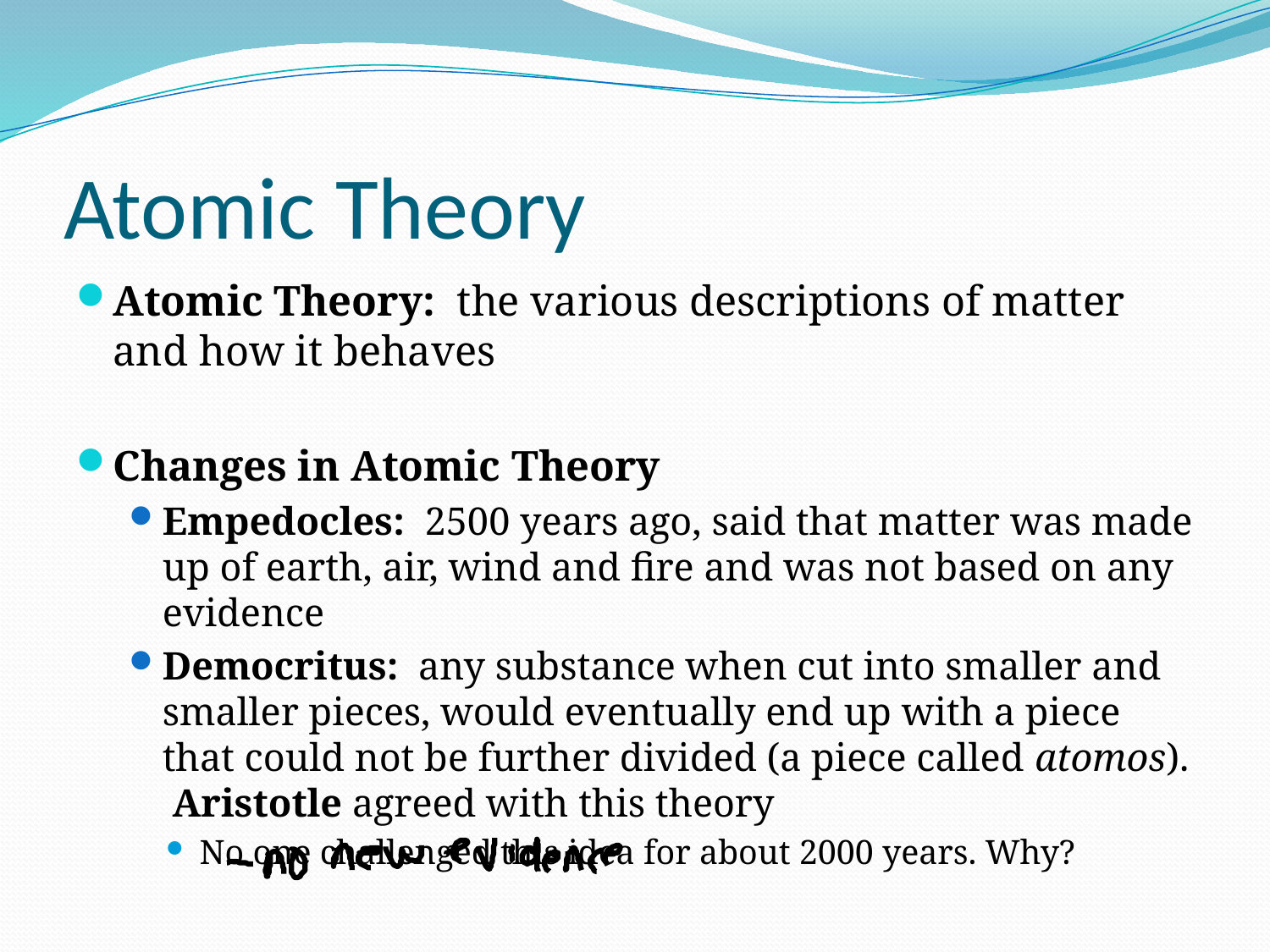

# Atomic Theory
Atomic Theory:  the various descriptions of matter and how it behaves

Changes in Atomic Theory
Empedocles:  2500 years ago, said that matter was made up of earth, air, wind and fire and was not based on any evidence
Democritus:  any substance when cut into smaller and smaller pieces, would eventually end up with a piece that could not be further divided (a piece called atomos).  Aristotle agreed with this theory
No one challenged this idea for about 2000 years. Why?